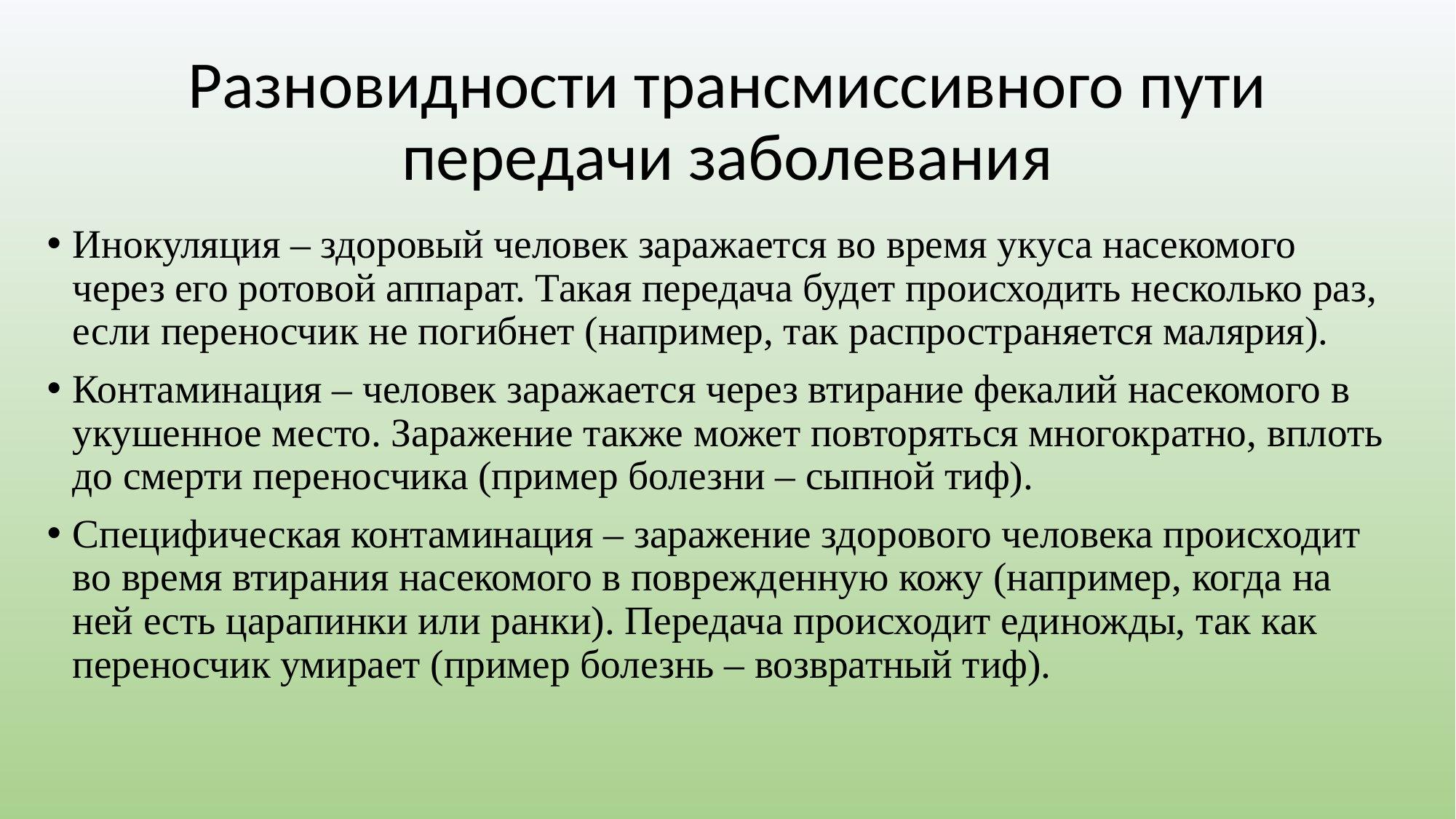

# Разновидности трансмиссивного пути передачи заболевания
Инокуляция – здоровый человек заражается во время укуса насекомого через его ротовой аппарат. Такая передача будет происходить несколько раз, если переносчик не погибнет (например, так распространяется малярия).
Контаминация – человек заражается через втирание фекалий насекомого в укушенное место. Заражение также может повторяться многократно, вплоть до смерти переносчика (пример болезни – сыпной тиф).
Специфическая контаминация – заражение здорового человека происходит во время втирания насекомого в поврежденную кожу (например, когда на ней есть царапинки или ранки). Передача происходит единожды, так как переносчик умирает (пример болезнь – возвратный тиф).